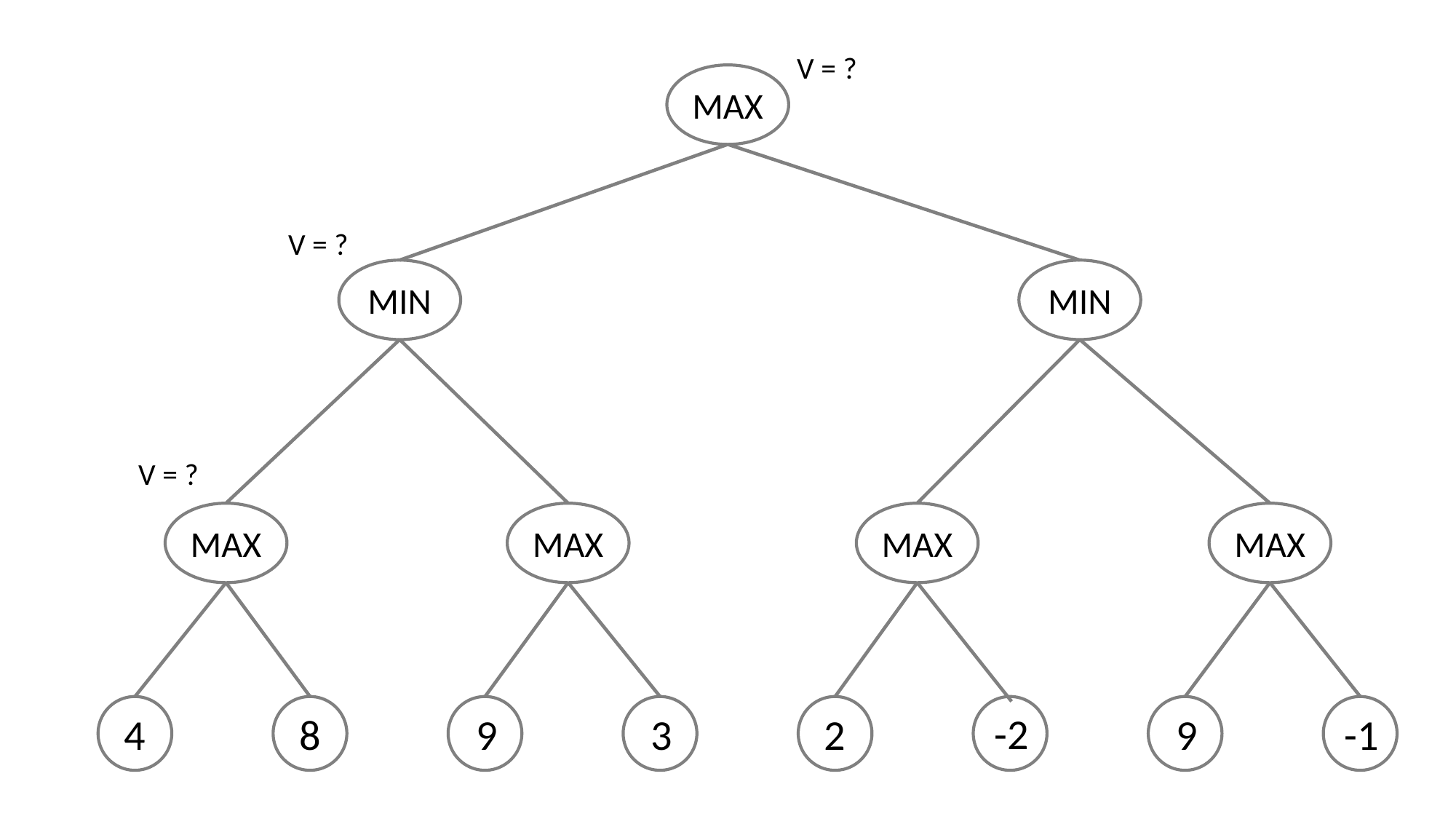

V = ?

MAX
V = ?

MIN

MIN
V = ?

MAX

MAX

MAX

MAX

4

8

9

3

2

-2

9

-1